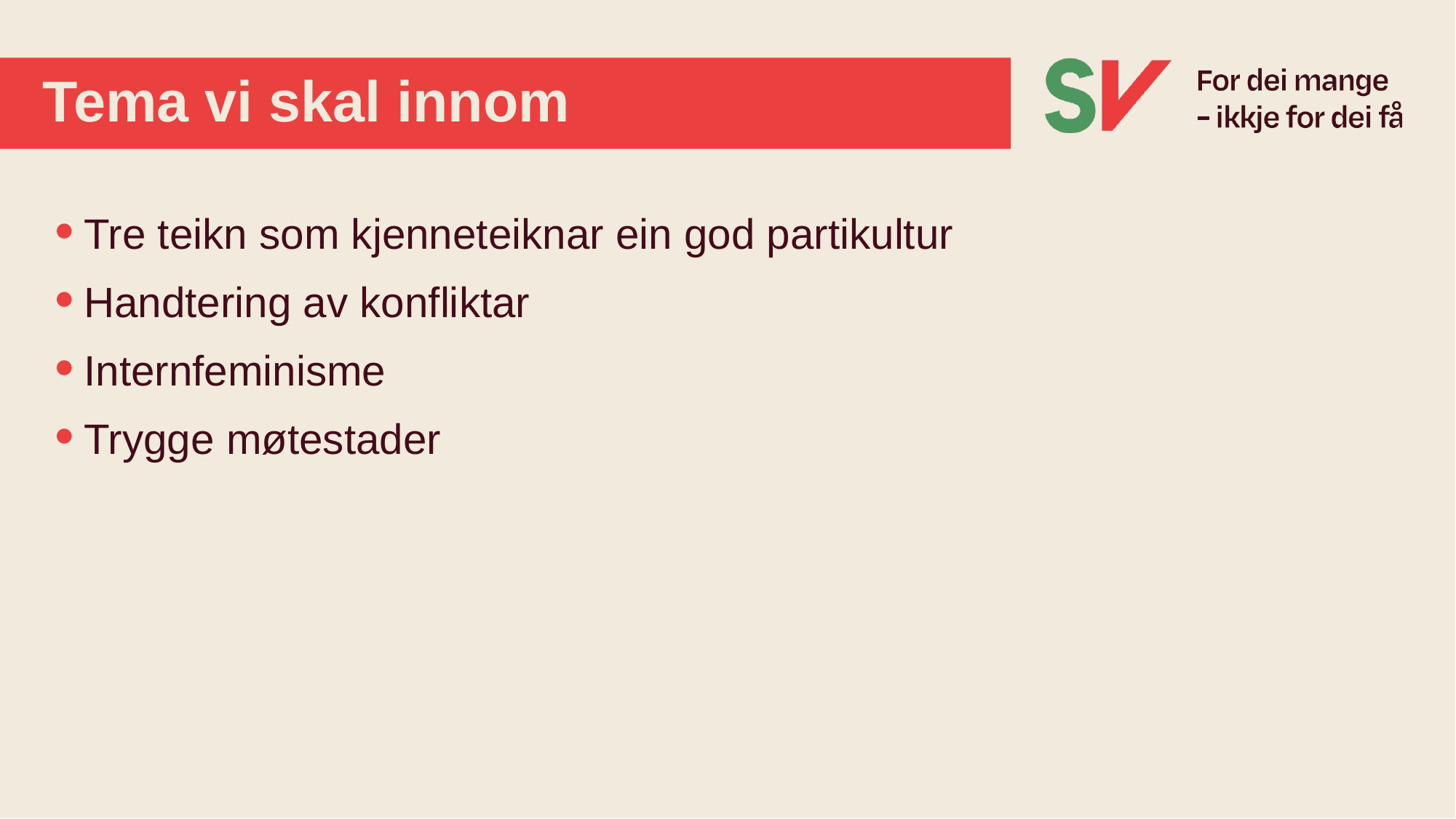

# Tema vi skal innom
Tre teikn som kjenneteiknar ein god partikultur
Handtering av konfliktar
Internfeminisme
Trygge møtestader